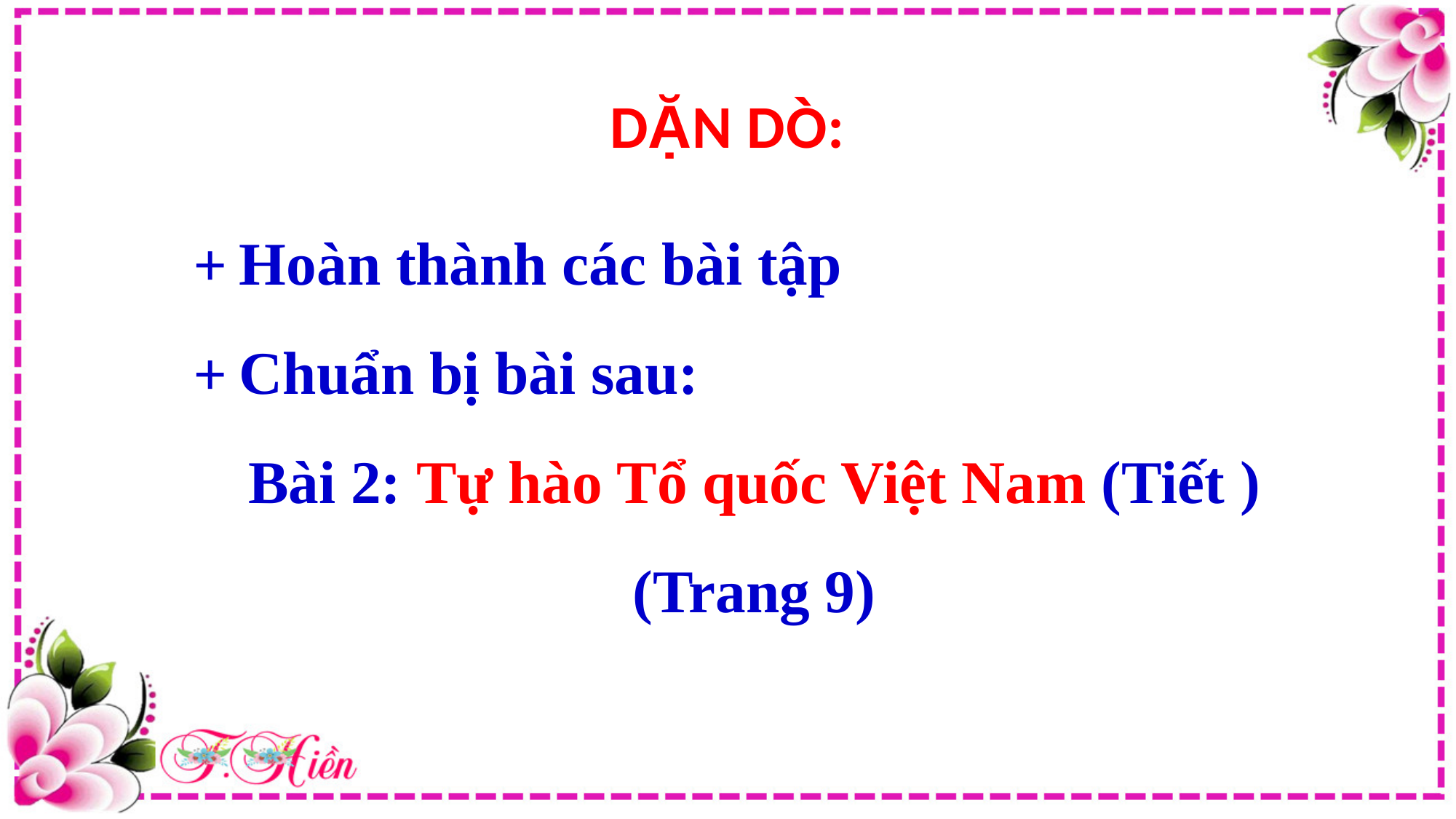

DẶN DÒ:
+ Hoàn thành các bài tập
+ Chuẩn bị bài sau:
Bài 2: Tự hào Tổ quốc Việt Nam (Tiết )
(Trang 9)